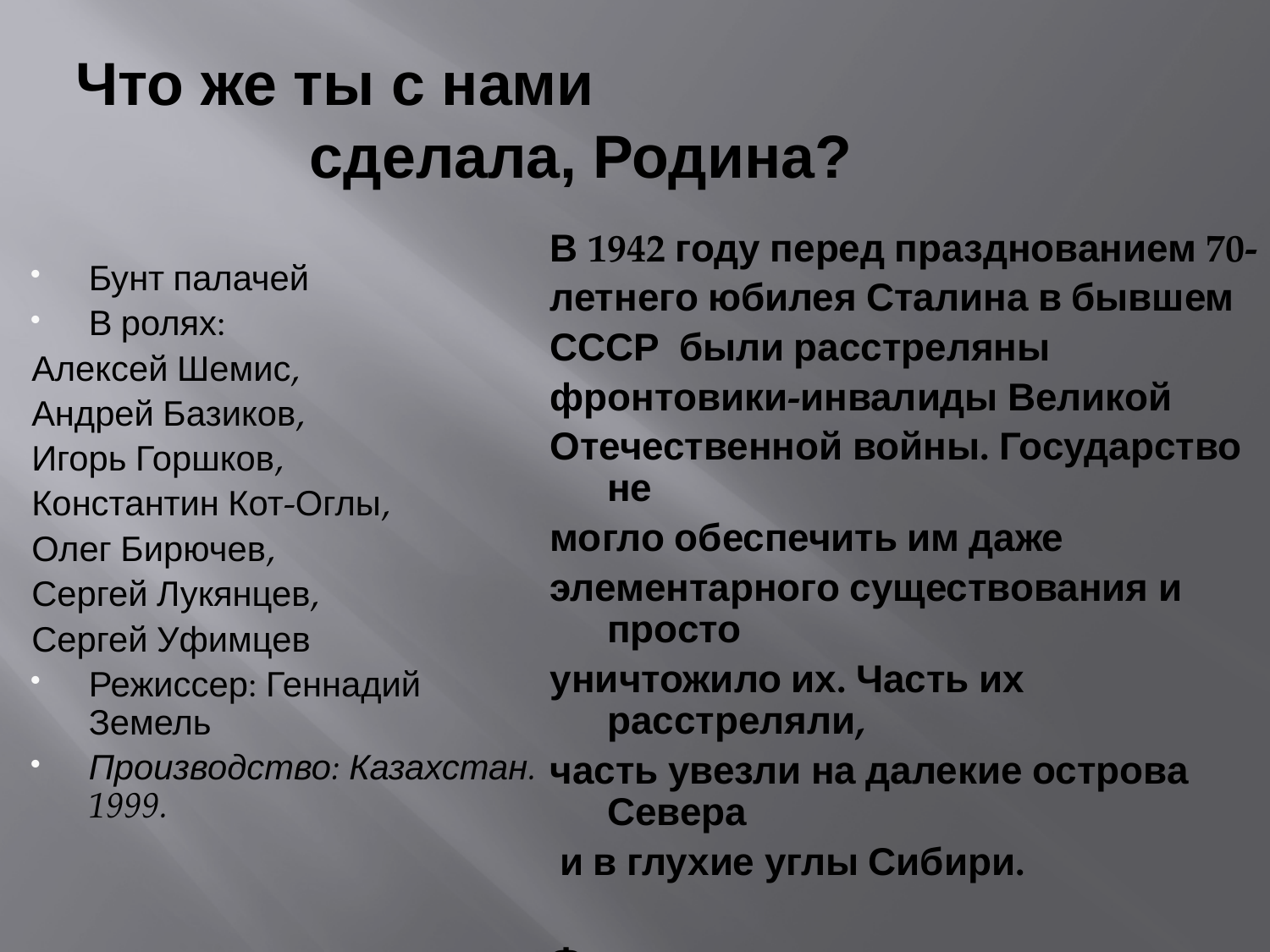

# Что же ты с нами сделала, Родина?
В 1942 году перед празднованием 70-
летнего юбилея Сталина в бывшем
СССР  были расстреляны
фронтовики-инвалиды Великой
Отечественной войны. Государство не
могло обеспечить им даже
элементарного существования и просто
уничтожило их. Часть их расстреляли,
часть увезли на далекие острова Севера
 и в глухие углы Сибири.

Фильм воспроизводит возможную
историю подобного уничтожения солдат-
калек в одном из сталинских лагерей.
Бунт палачей
В ролях:
Алексей Шемис,
Андрей Базиков,
Игорь Горшков,
Константин Кот-Оглы,
Олег Бирючев,
Сергей Лукянцев,
Сергей Уфимцев
Режиссер: Геннадий Земель
Производство: Казахстан. 1999.